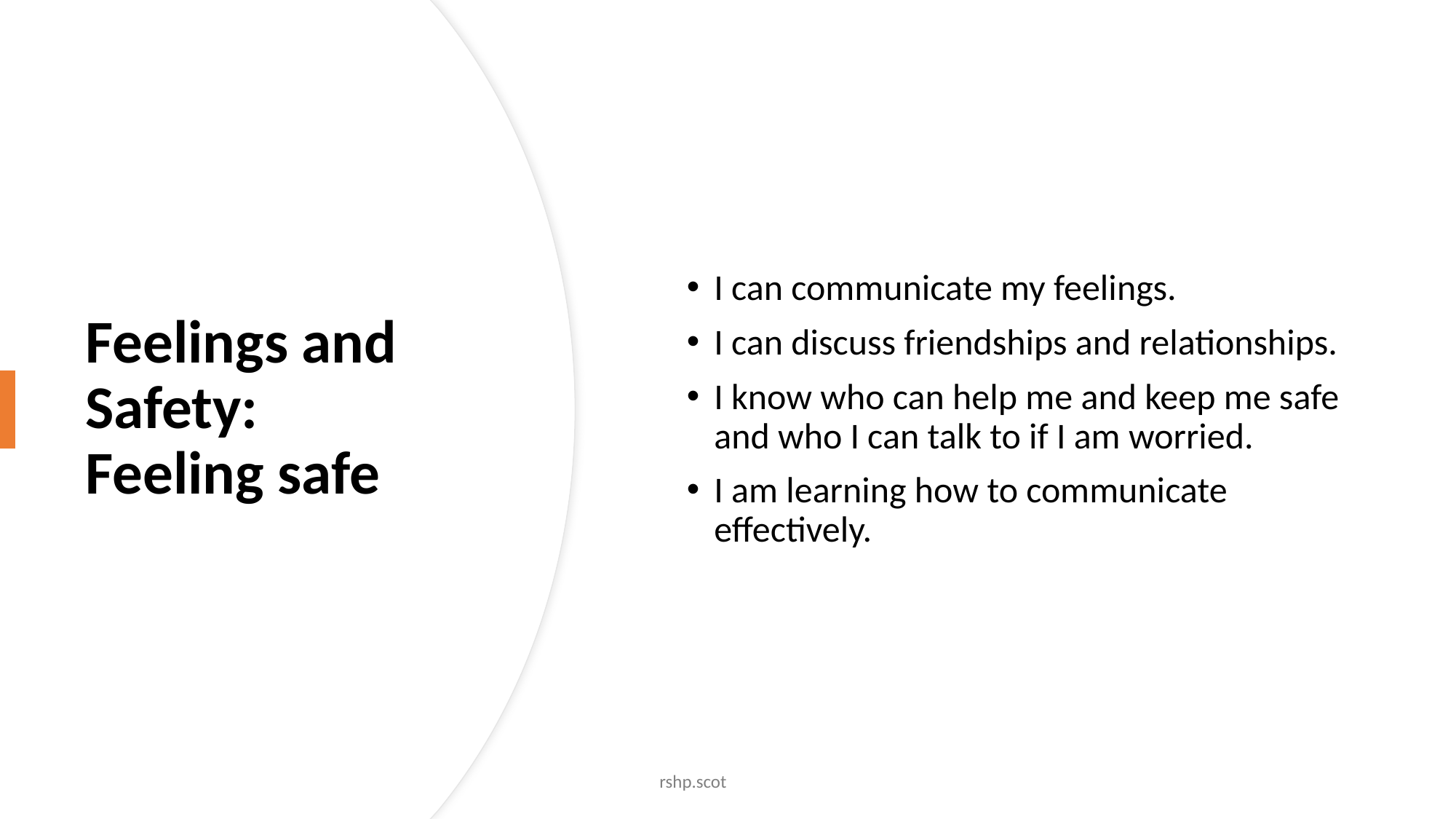

I can communicate my feelings.
I can discuss friendships and relationships.
I know who can help me and keep me safe and who I can talk to if I am worried.
I am learning how to communicate effectively.
# Feelings and Safety: Feeling safe

rshp.scot